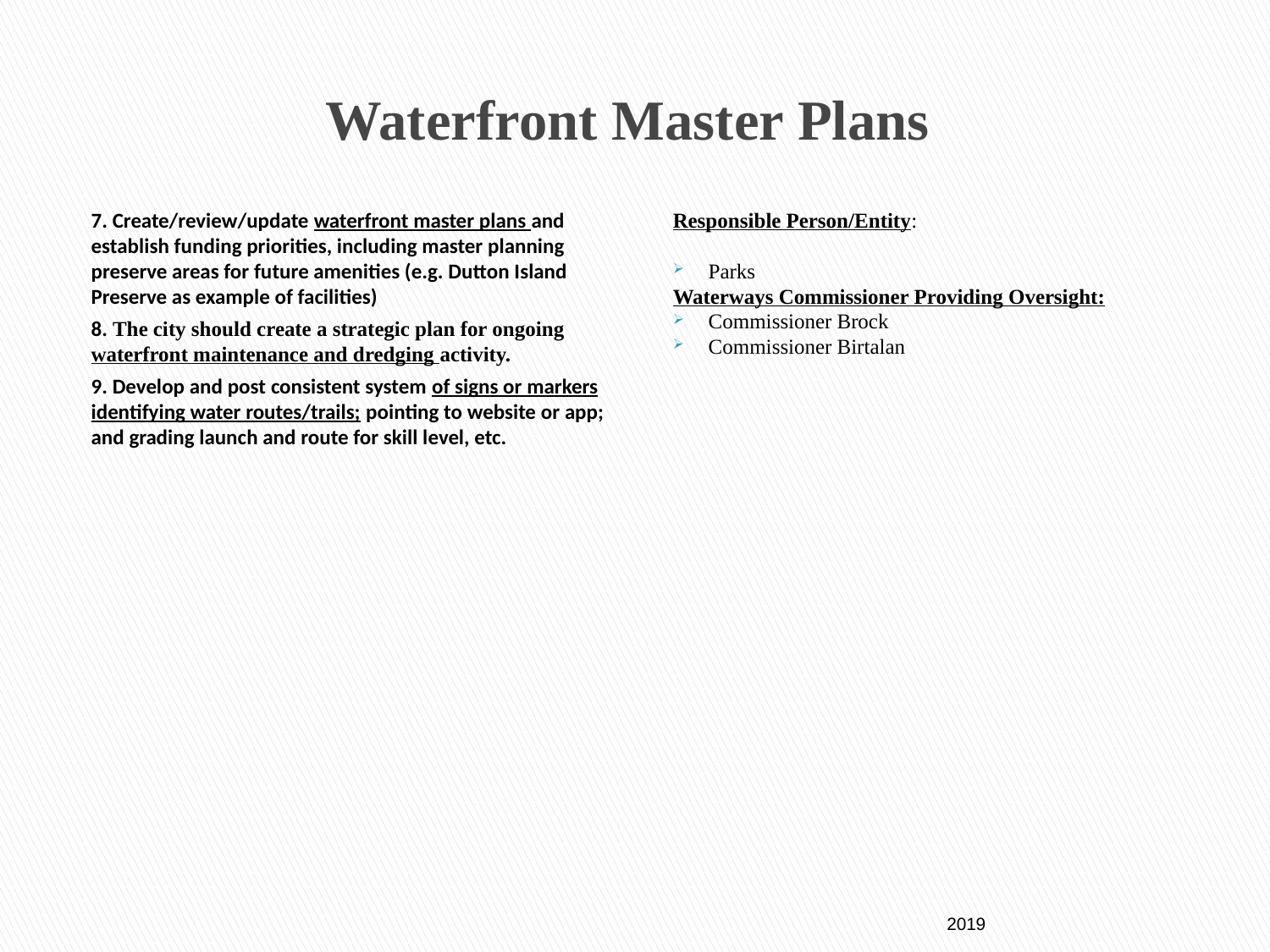

# Waterfront Master Plans
7. Create/review/update waterfront master plans and establish funding priorities, including master planning preserve areas for future amenities (e.g. Dutton Island Preserve as example of facilities)
8. The city should create a strategic plan for ongoing waterfront maintenance and dredging activity.
9. Develop and post consistent system of signs or markers identifying water routes/trails; pointing to website or app; and grading launch and route for skill level, etc.
Responsible Person/Entity:

Parks
Waterways Commissioner Providing Oversight:
Commissioner Brock
Commissioner Birtalan

2019